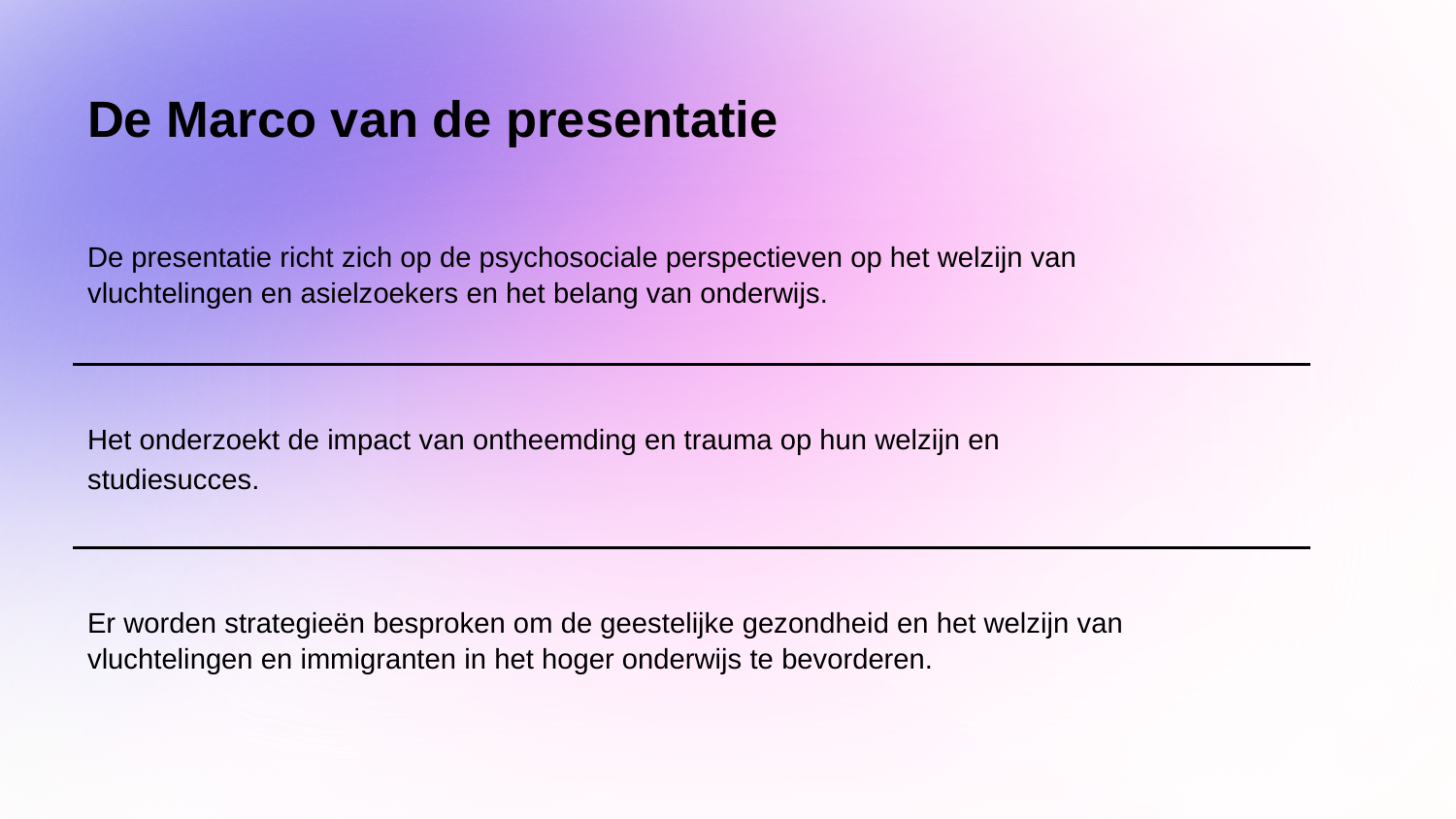

# De Marco van de presentatie
De presentatie richt zich op de psychosociale perspectieven op het welzijn van vluchtelingen en asielzoekers en het belang van onderwijs.
Het onderzoekt de impact van ontheemding en trauma op hun welzijn en studiesucces.
Er worden strategieën besproken om de geestelijke gezondheid en het welzijn van vluchtelingen en immigranten in het hoger onderwijs te bevorderen.